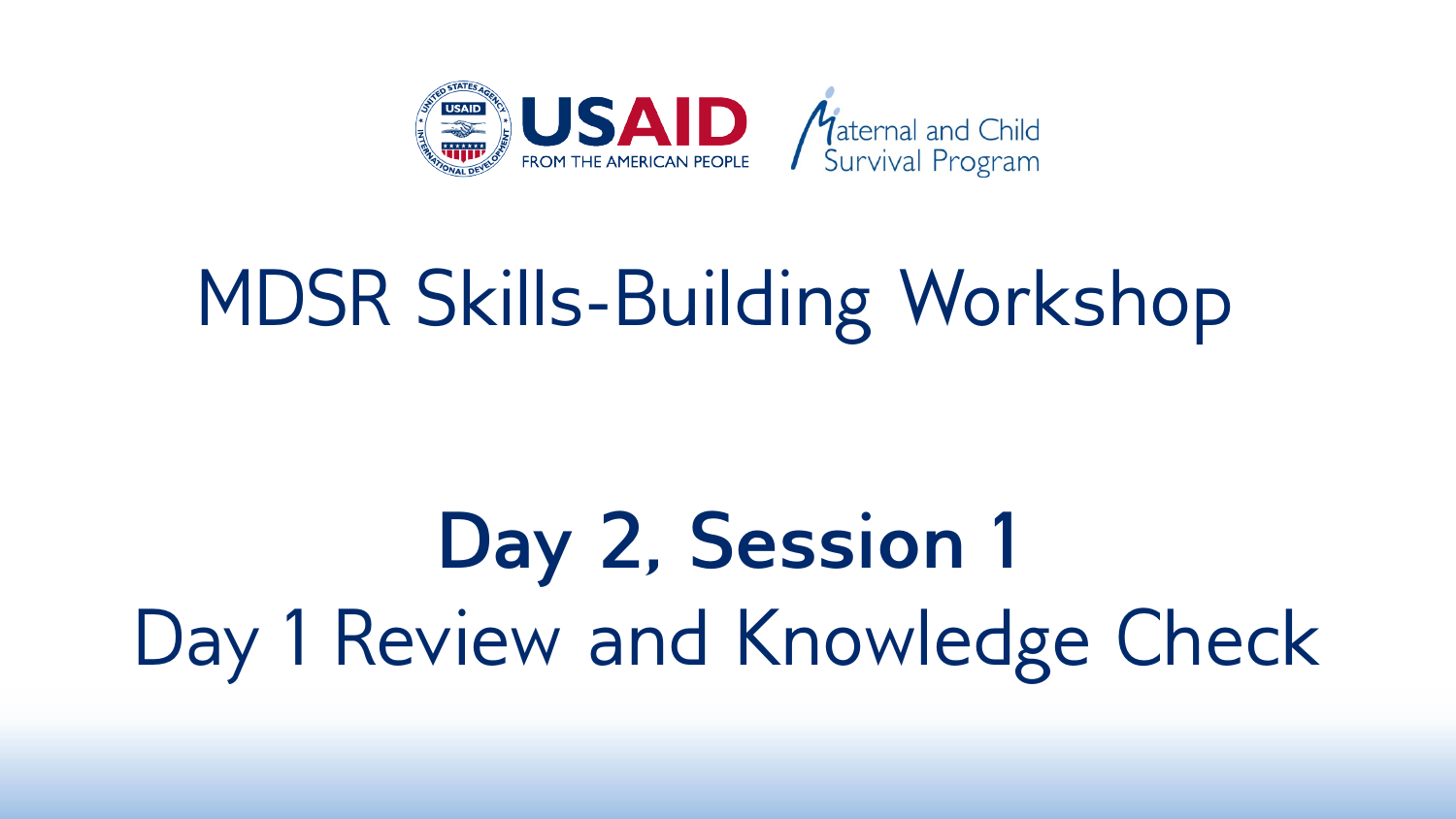

MDSR Skills-Building Workshop
# Day 2, Session 1 Day 1 Review and Knowledge Check